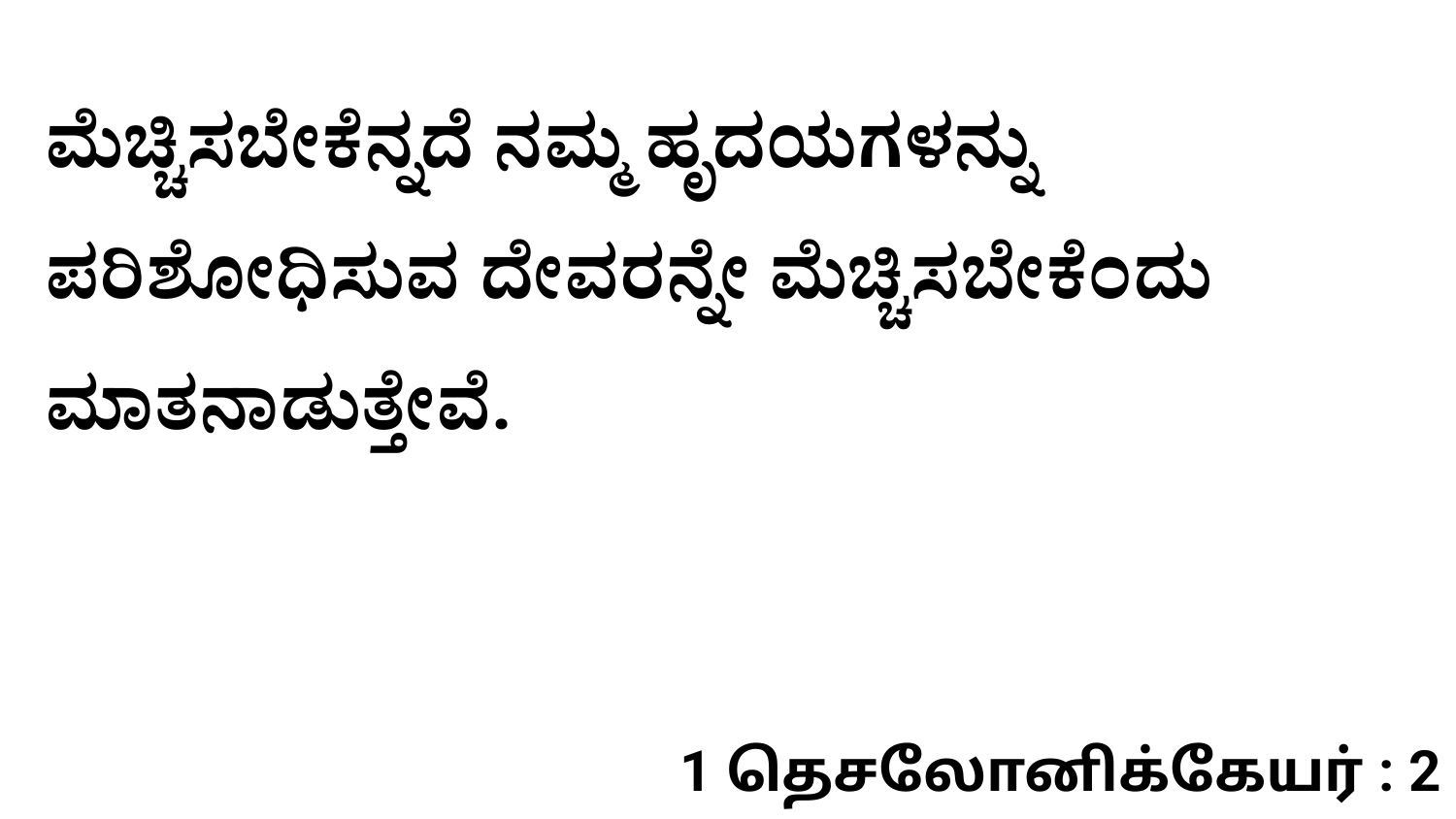

ಮೆಚ್ಚಿಸಬೇಕೆನ್ನದೆ ನಮ್ಮ ಹೃದಯಗಳನ್ನು ಪರಿಶೋಧಿಸುವ ದೇವರನ್ನೇ ಮೆಚ್ಚಿಸಬೇಕೆಂದು ಮಾತನಾಡುತ್ತೇವೆ.
1 தெசலோனிக்கேயர் : 2